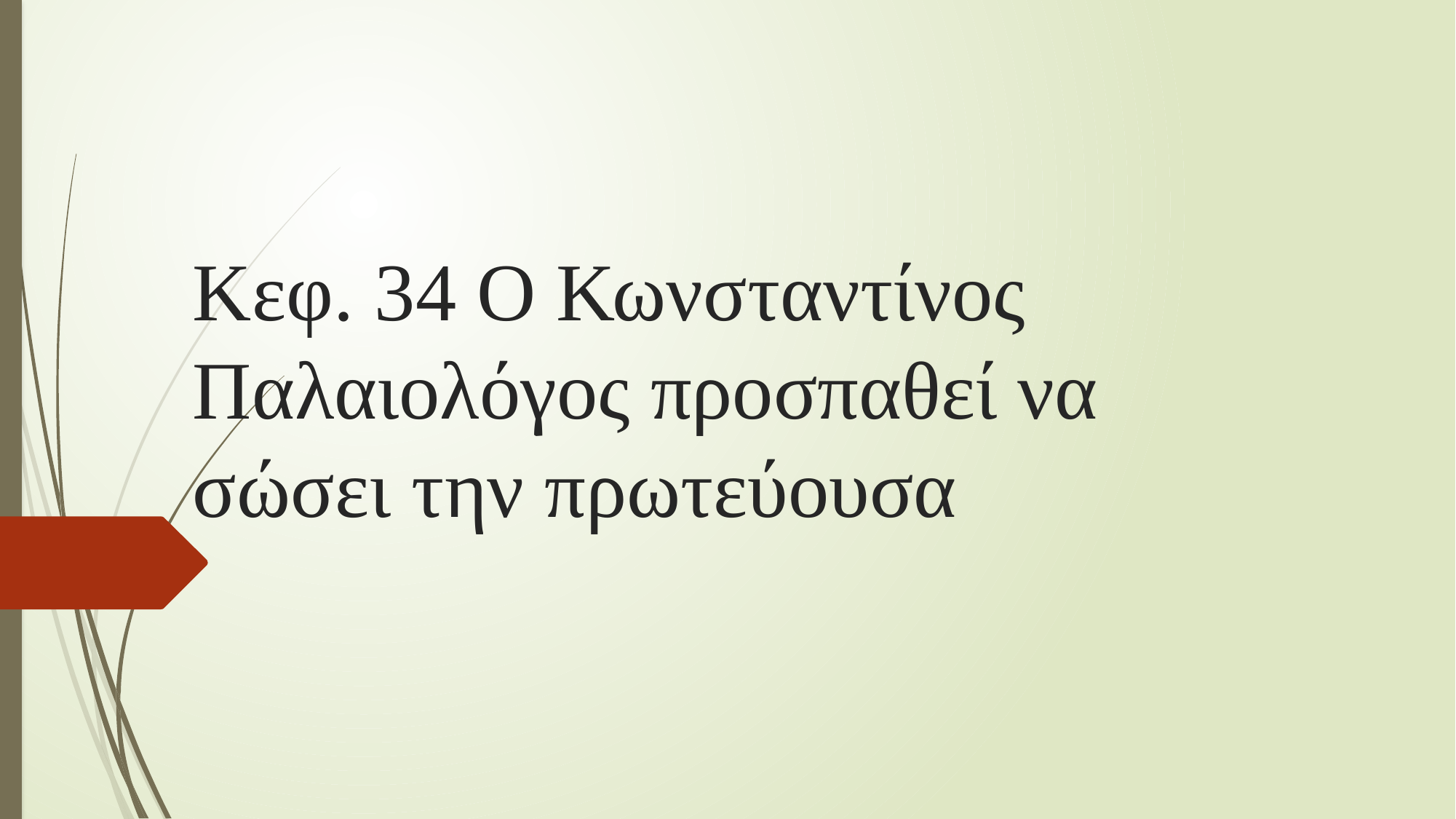

# Κεφ. 34 Ο Κωνσταντίνος Παλαιολόγος προσπαθεί να σώσει την πρωτεύουσα